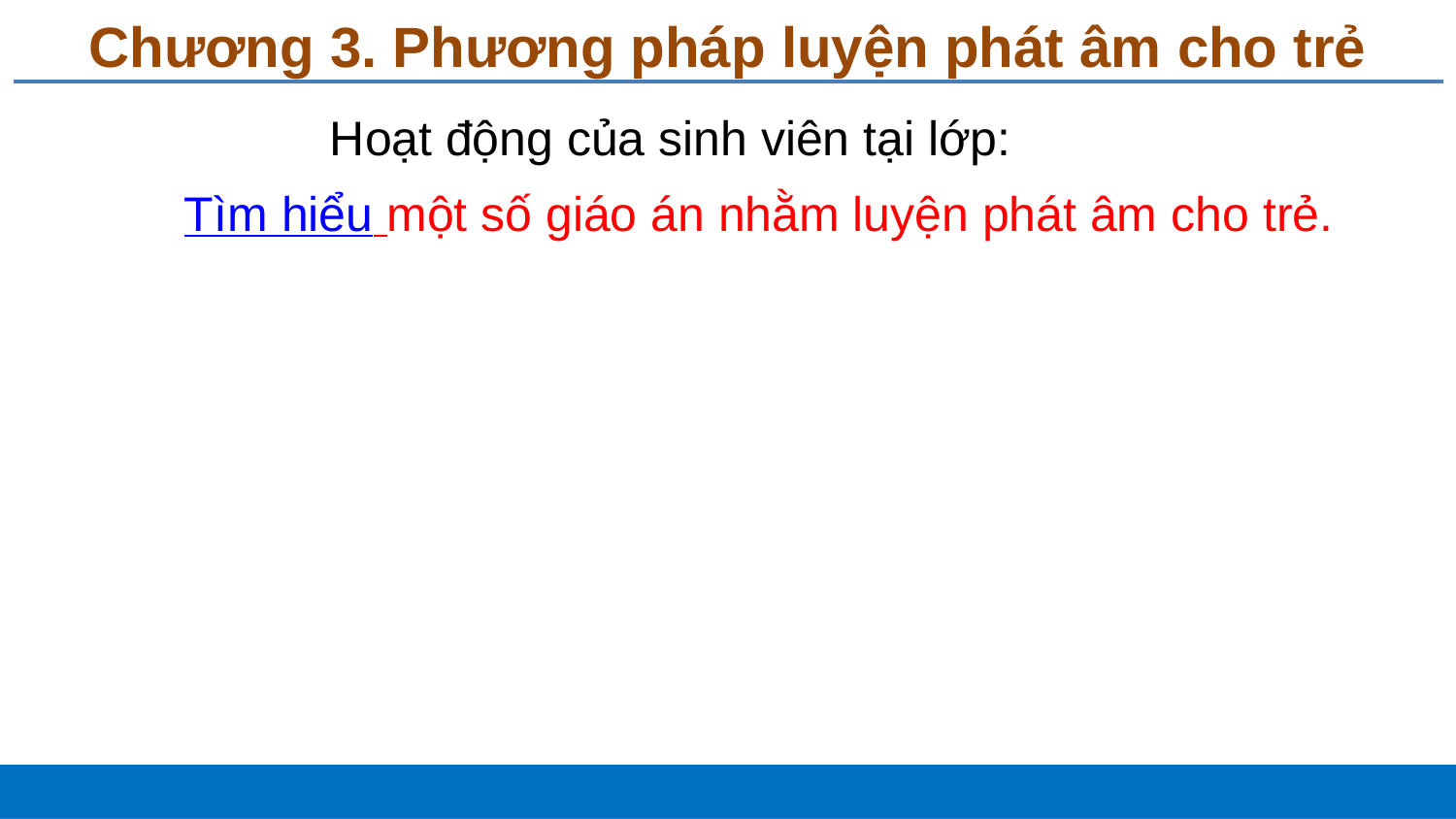

# Chương 3. Phương pháp luyện phát âm cho trẻ
		Hoạt động của sinh viên tại lớp:
	Tìm hiểu một số giáo án nhằm luyện phát âm cho trẻ.